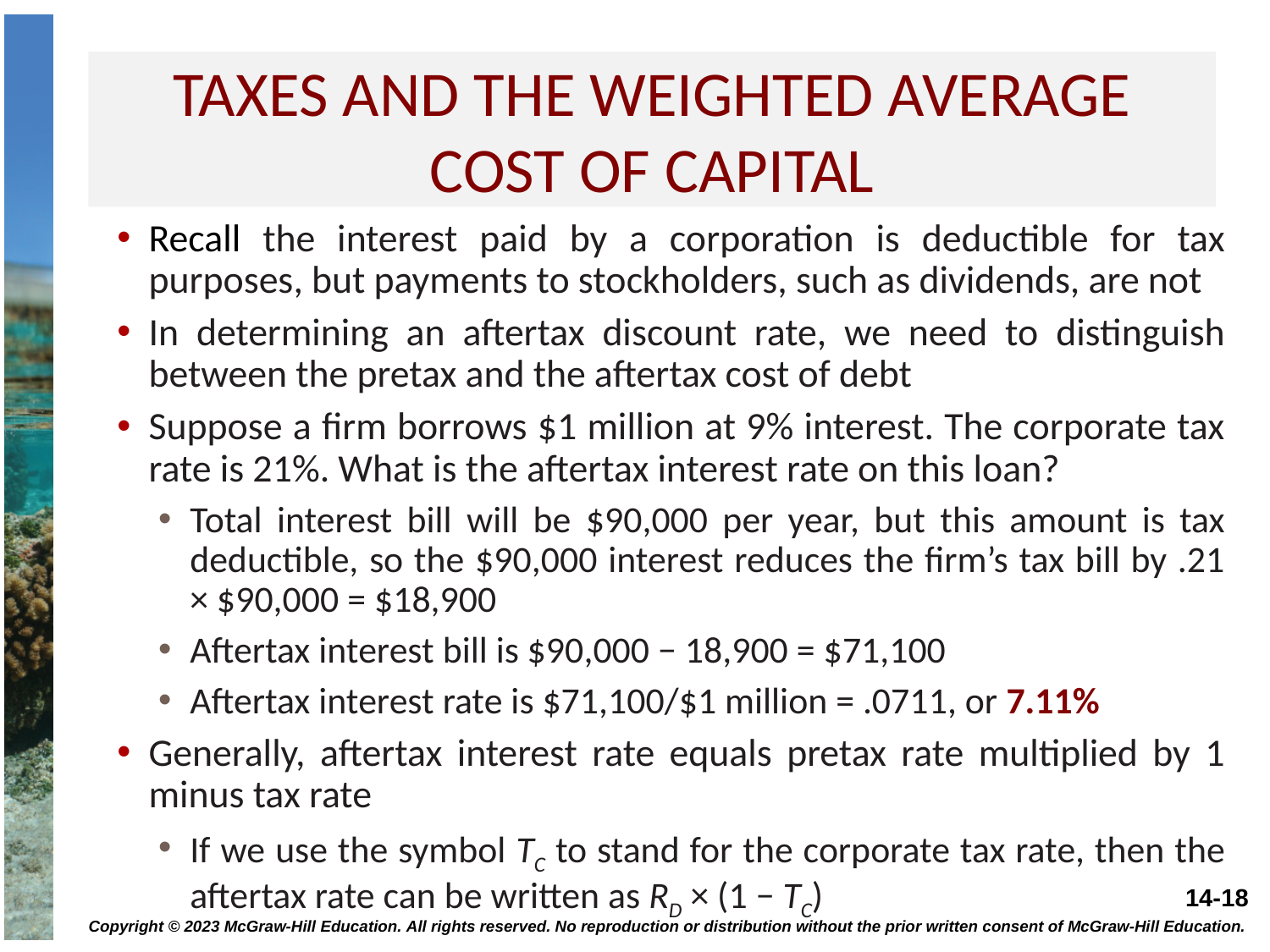

# Taxes and the weighted average cost of capital
Recall the interest paid by a corporation is deductible for tax purposes, but payments to stockholders, such as dividends, are not
In determining an aftertax discount rate, we need to distinguish between the pretax and the aftertax cost of debt
Suppose a firm borrows $1 million at 9% interest. The corporate tax rate is 21%. What is the aftertax interest rate on this loan?
Total interest bill will be $90,000 per year, but this amount is tax deductible, so the $90,000 interest reduces the firm’s tax bill by .21 × $90,000 = $18,900
Aftertax interest bill is $90,000 − 18,900 = $71,100
Aftertax interest rate is $71,100/$1 million = .0711, or 7.11%
Generally, aftertax interest rate equals pretax rate multiplied by 1 minus tax rate
If we use the symbol TC to stand for the corporate tax rate, then the aftertax rate can be written as RD × (1 − TC)
Copyright © 2023 McGraw-Hill Education. All rights reserved. No reproduction or distribution without the prior written consent of McGraw-Hill Education.